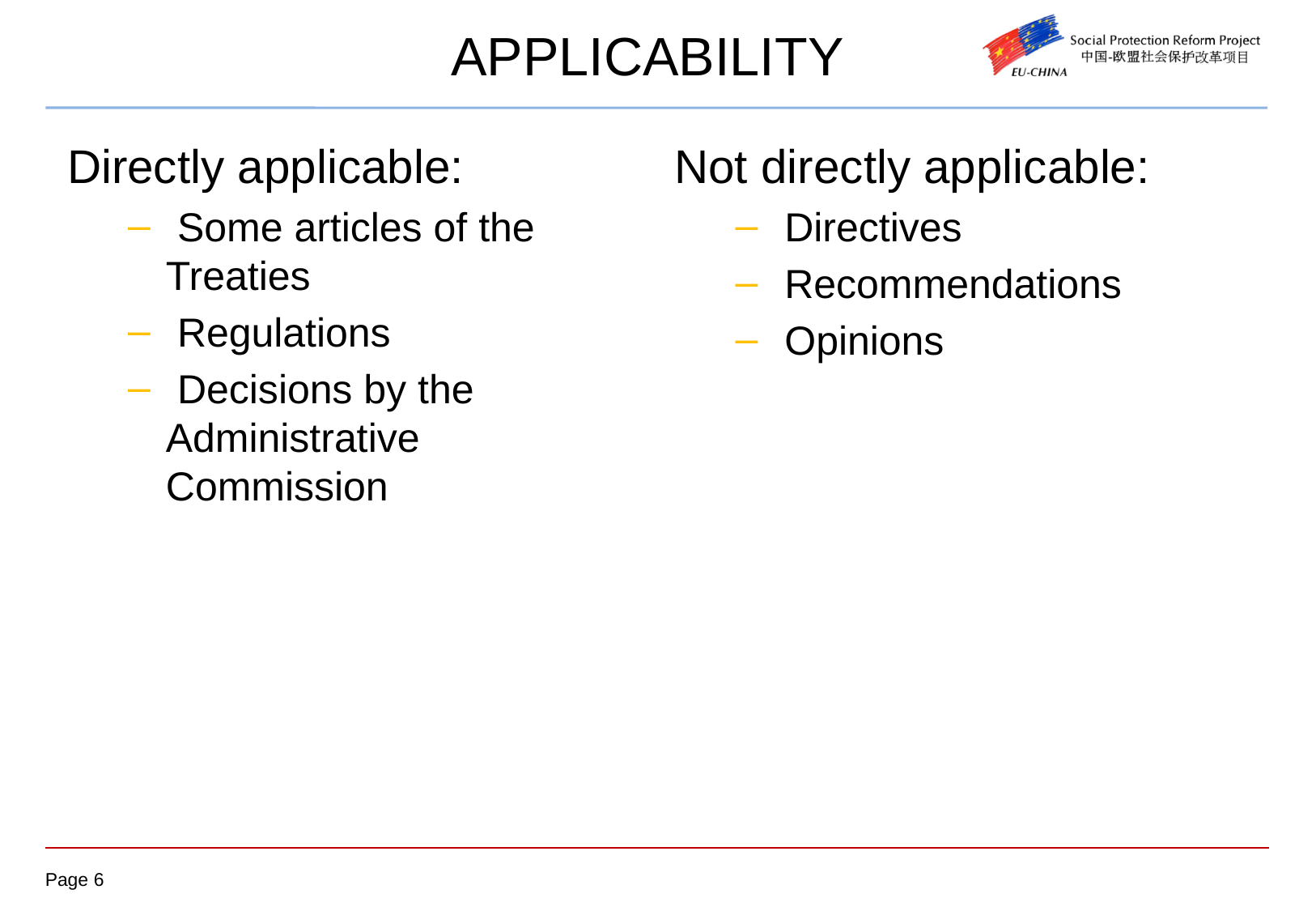

# APPLICABILITY
Directly applicable:
 Some articles of the Treaties
 Regulations
 Decisions by the Administrative Commission
Not directly applicable:
 Directives
 Recommendations
 Opinions